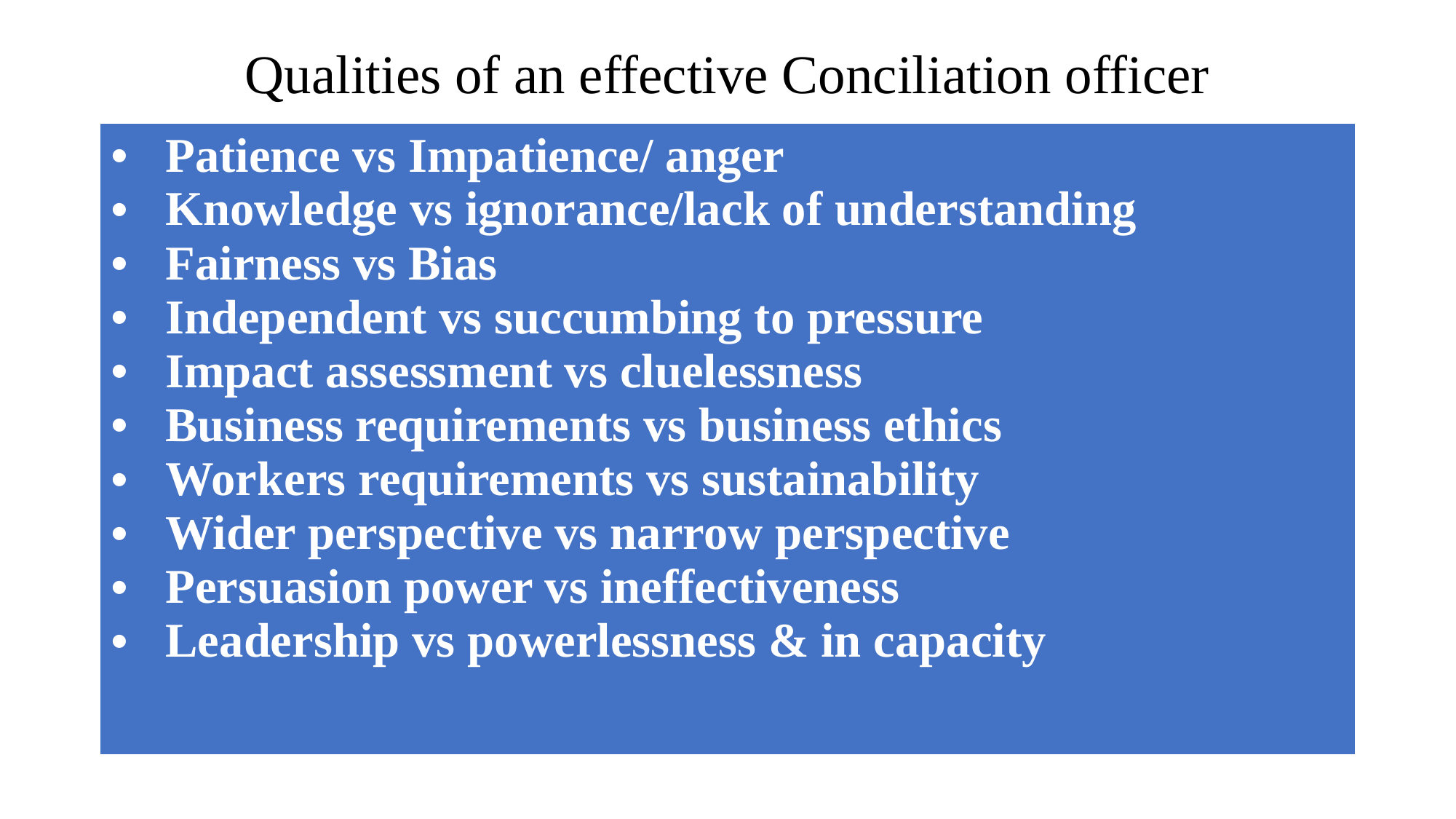

# Qualities of an effective Conciliation officer
| Patience vs Impatience/ anger Knowledge vs ignorance/lack of understanding Fairness vs Bias Independent vs succumbing to pressure Impact assessment vs cluelessness Business requirements vs business ethics Workers requirements vs sustainability Wider perspective vs narrow perspective Persuasion power vs ineffectiveness Leadership vs powerlessness & in capacity |
| --- |